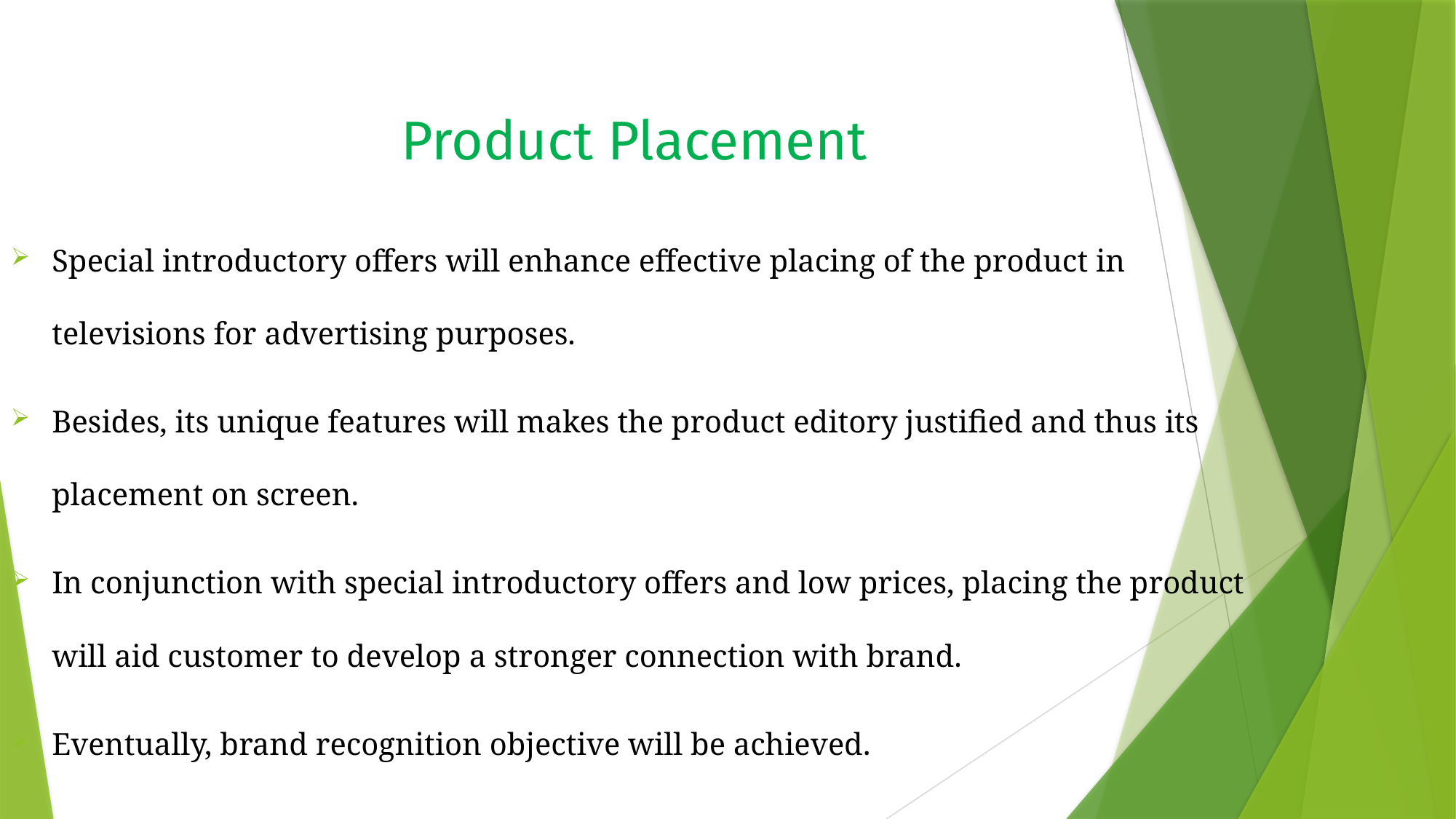

# Product Placement
Special introductory offers will enhance effective placing of the product in televisions for advertising purposes.
Besides, its unique features will makes the product editory justified and thus its placement on screen.
In conjunction with special introductory offers and low prices, placing the product will aid customer to develop a stronger connection with brand.
Eventually, brand recognition objective will be achieved.